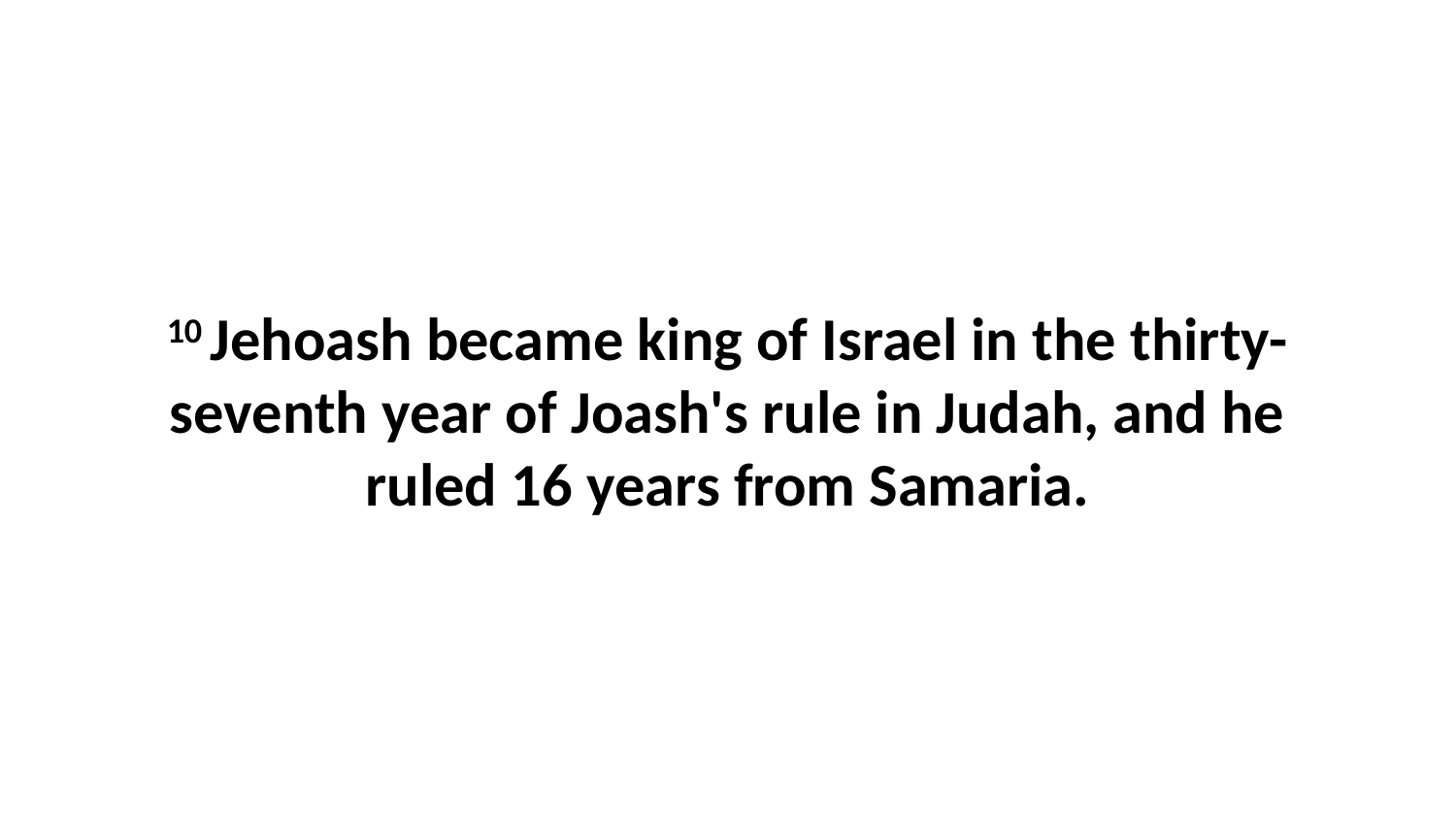

10 Jehoash became king of Israel in the thirty-seventh year of Joash's rule in Judah, and he ruled 16 years from Samaria.